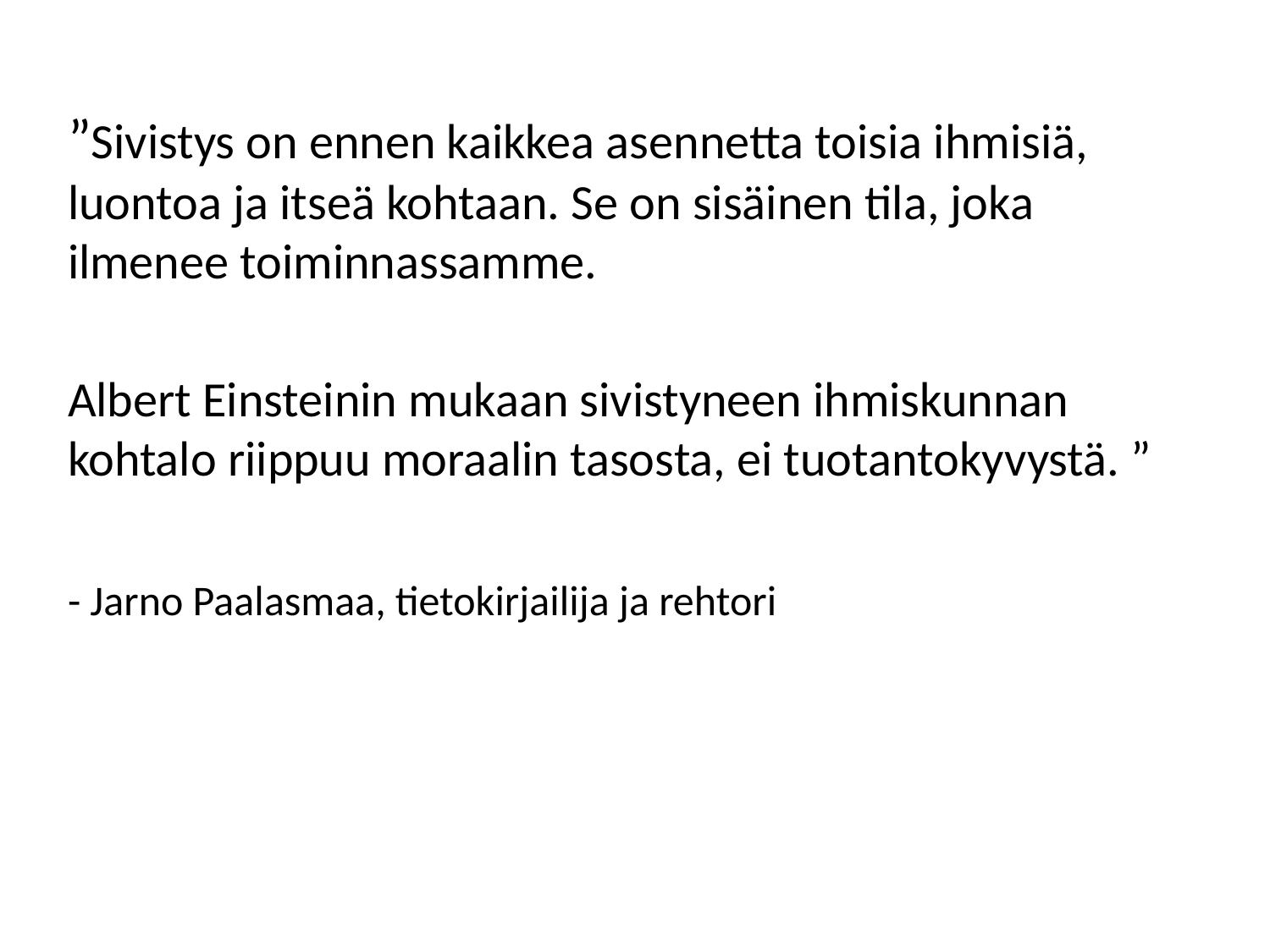

#
”Sivistys on ennen kaikkea asennetta toisia ihmisiä, luontoa ja itseä kohtaan. Se on sisäinen tila, joka ilmenee toiminnassamme.

Albert Einsteinin mukaan sivistyneen ihmiskunnan kohtalo riippuu moraalin tasosta, ei tuotantokyvystä. ”

- Jarno Paalasmaa, tietokirjailija ja rehtori